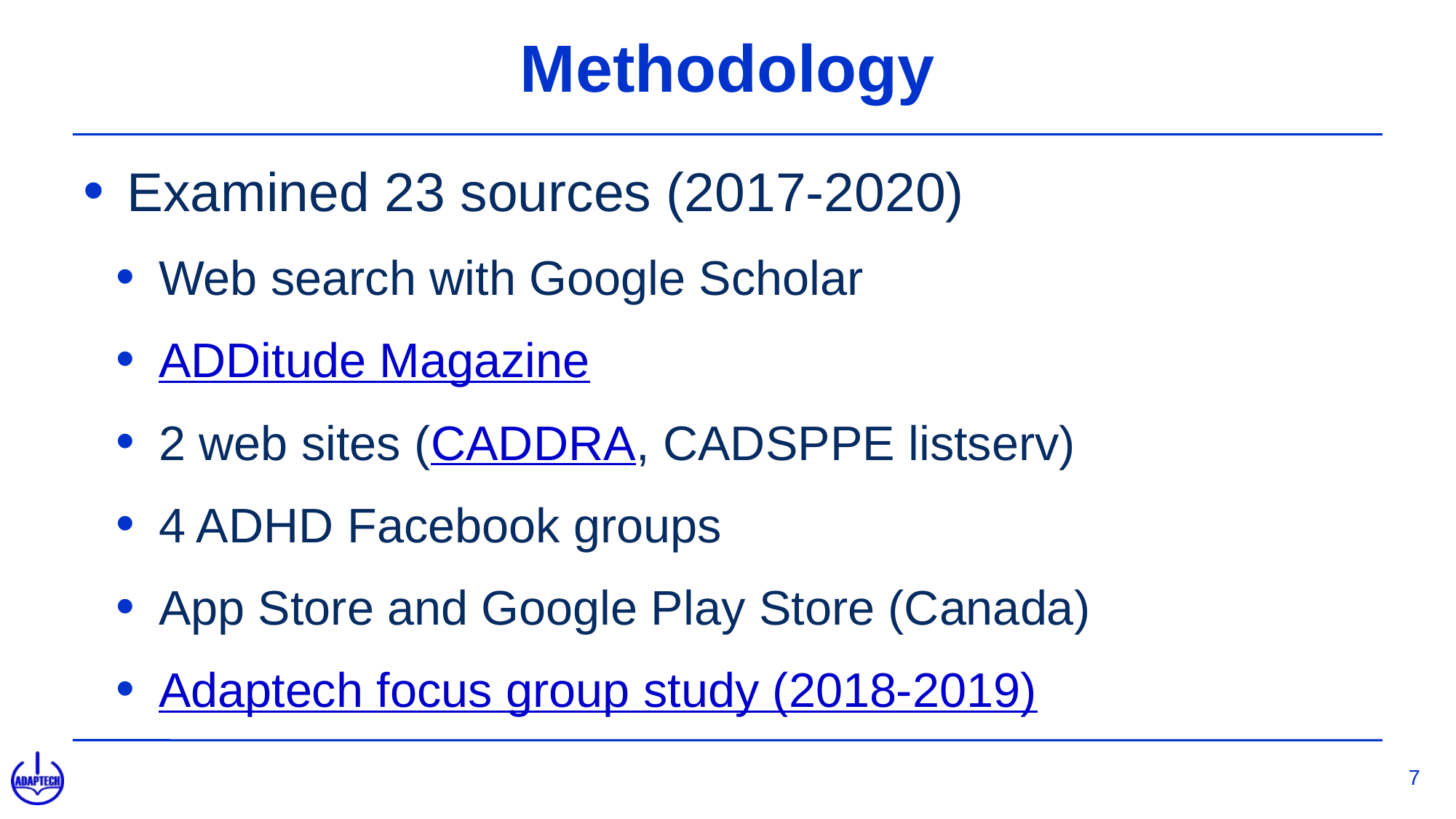

# Methodology
Examined 23 sources (2017-2020)
Web search with Google Scholar
ADDitude Magazine
2 web sites (CADDRA, CADSPPE listserv)
4 ADHD Facebook groups
App Store and Google Play Store (Canada)
Adaptech focus group study (2018-2019)
7